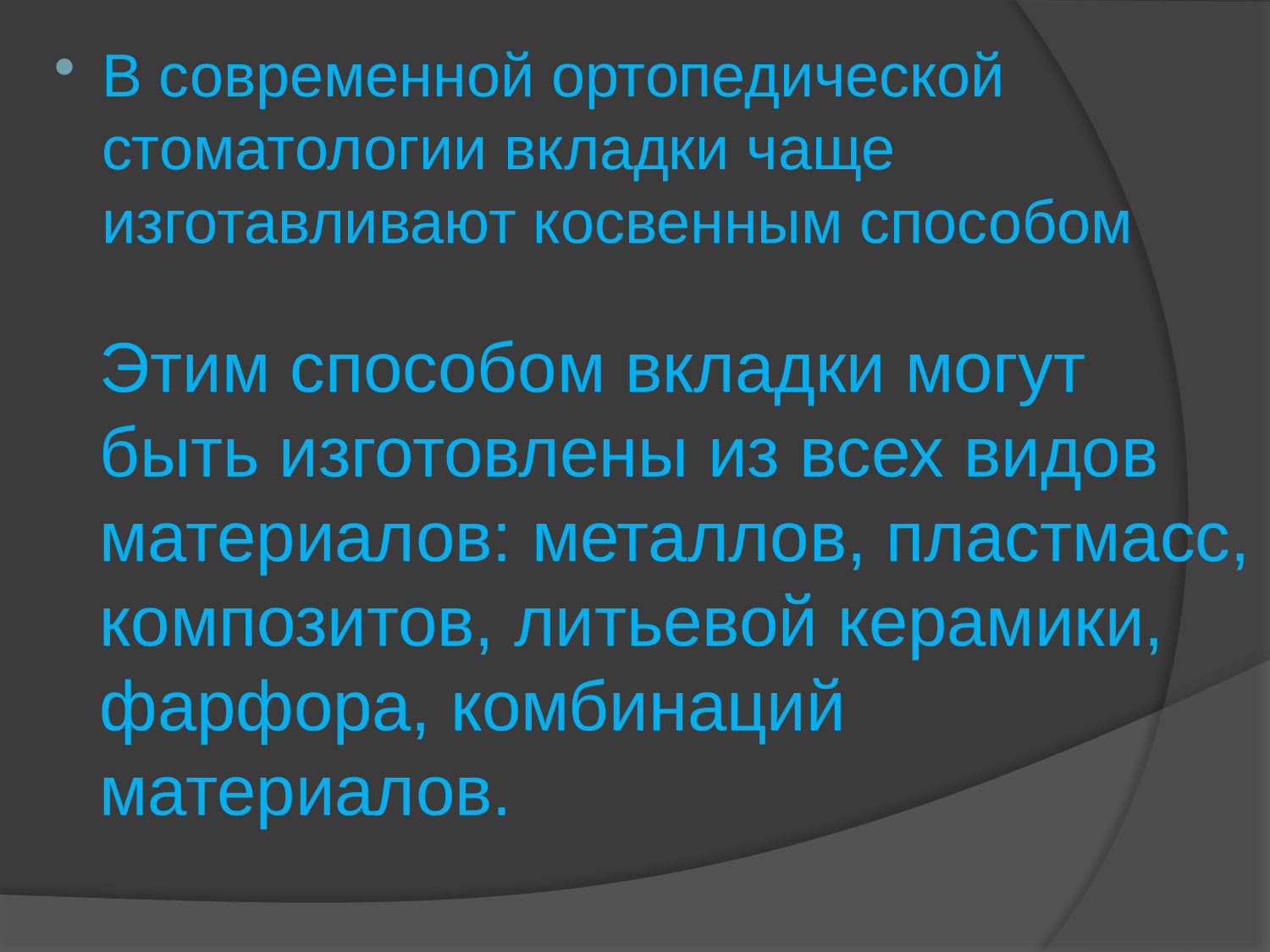

В современной ортопедической стоматологии вкладки чаще изготавливают косвенным способом
# Этим способом вкладки могут быть изготовлены из всех видов материалов: металлов, пластмасс, композитов, литьевой керамики, фарфора, комбинаций материалов.